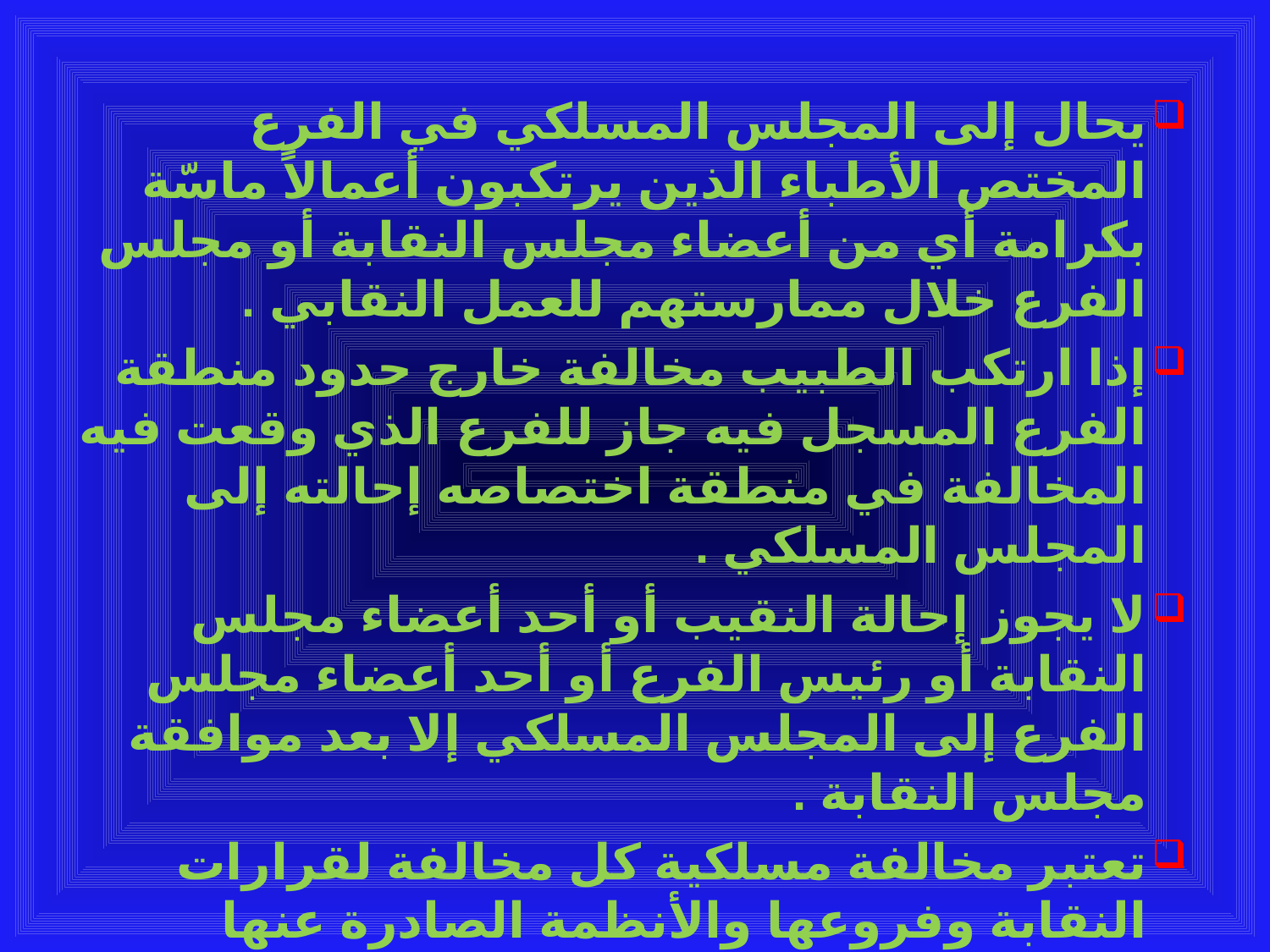

#
يحال إلى المجلس المسلكي في الفرع المختص الأطباء الذين يرتكبون أعمالاً ماسّة بكرامة أي من أعضاء مجلس النقابة أو مجلس الفرع خلال ممارستهم للعمل النقابي .
إذا ارتكب الطبيب مخالفة خارج حدود منطقة الفرع المسجل فيه جاز للفرع الذي وقعت فيه المخالفة في منطقة اختصاصه إحالته إلى المجلس المسلكي .
لا يجوز إحالة النقيب أو أحد أعضاء مجلس النقابة أو رئيس الفرع أو أحد أعضاء مجلس الفرع إلى المجلس المسلكي إلا بعد موافقة مجلس النقابة .
تعتبر مخالفة مسلكية كل مخالفة لقرارات النقابة وفروعها والأنظمة الصادرة عنها تعرض مرتكبها للإحالة إلى المجلس المسلكي للفرع الذي ينتسب إليه بقرار يتخذه مجلس الفرع .